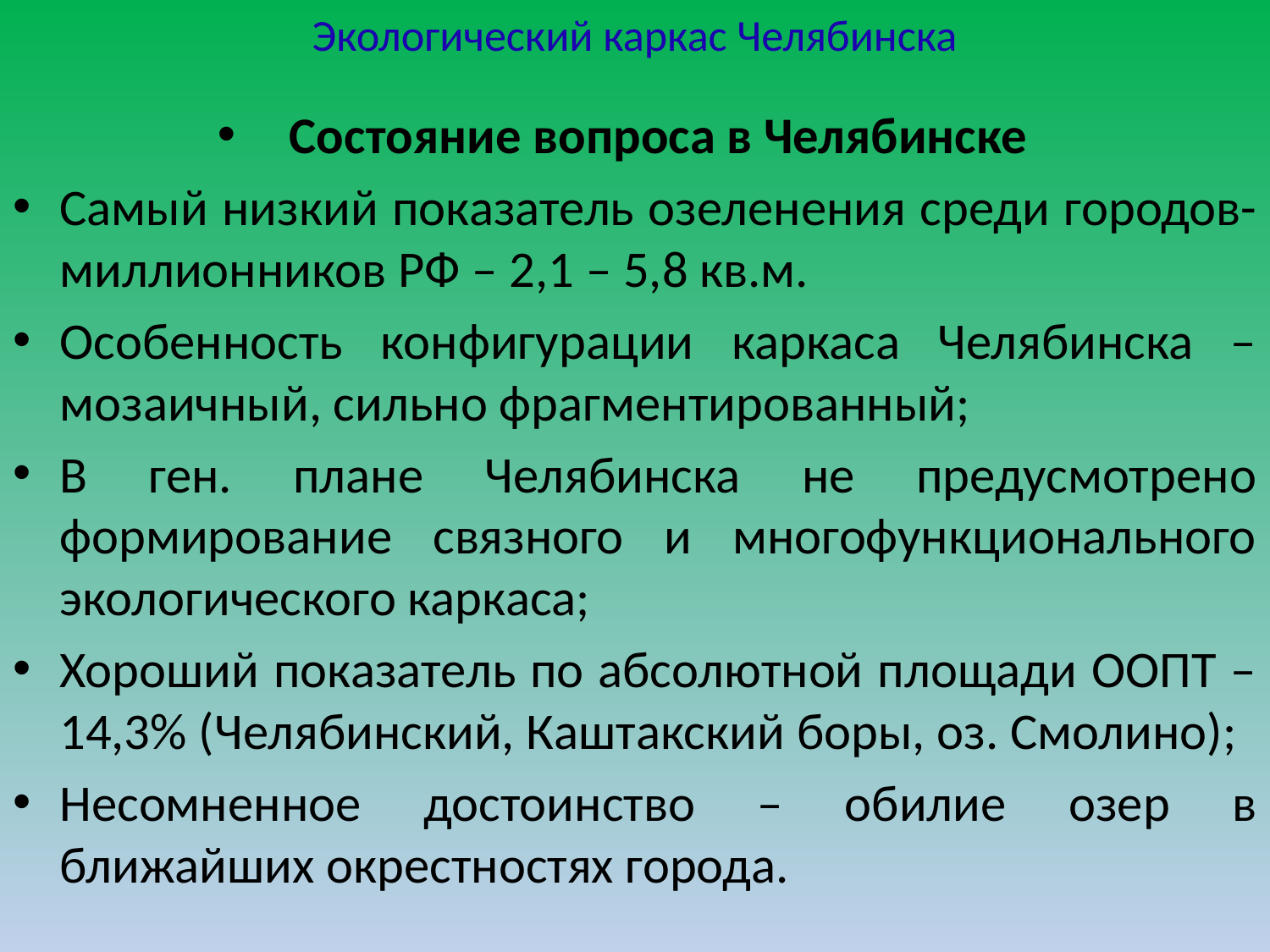

# Экологический каркас Челябинска
Состояние вопроса в Челябинске
Самый низкий показатель озеленения среди городов-миллионников РФ – 2,1 – 5,8 кв.м.
Особенность конфигурации каркаса Челябинска – мозаичный, сильно фрагментированный;
В ген. плане Челябинска не предусмотрено формирование связного и многофункционального экологического каркаса;
Хороший показатель по абсолютной площади ООПТ – 14,3% (Челябинский, Каштакский боры, оз. Смолино);
Несомненное достоинство – обилие озер в ближайших окрестностях города.